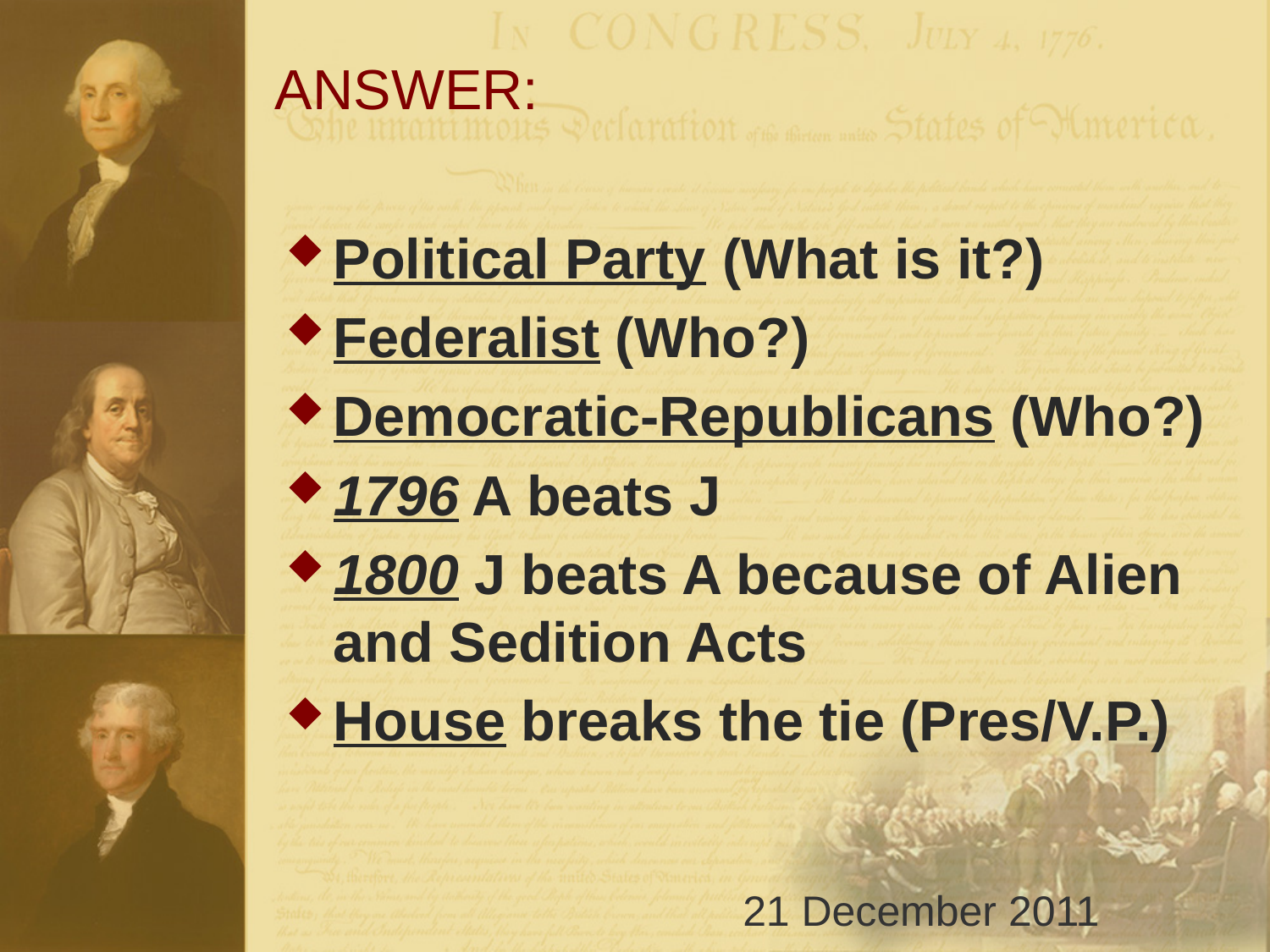

# ANSWER:
Political Party (What is it?)
Federalist (Who?)
Democratic-Republicans (Who?)
1796 A beats J
1800 J beats A because of Alien and Sedition Acts
House breaks the tie (Pres/V.P.)